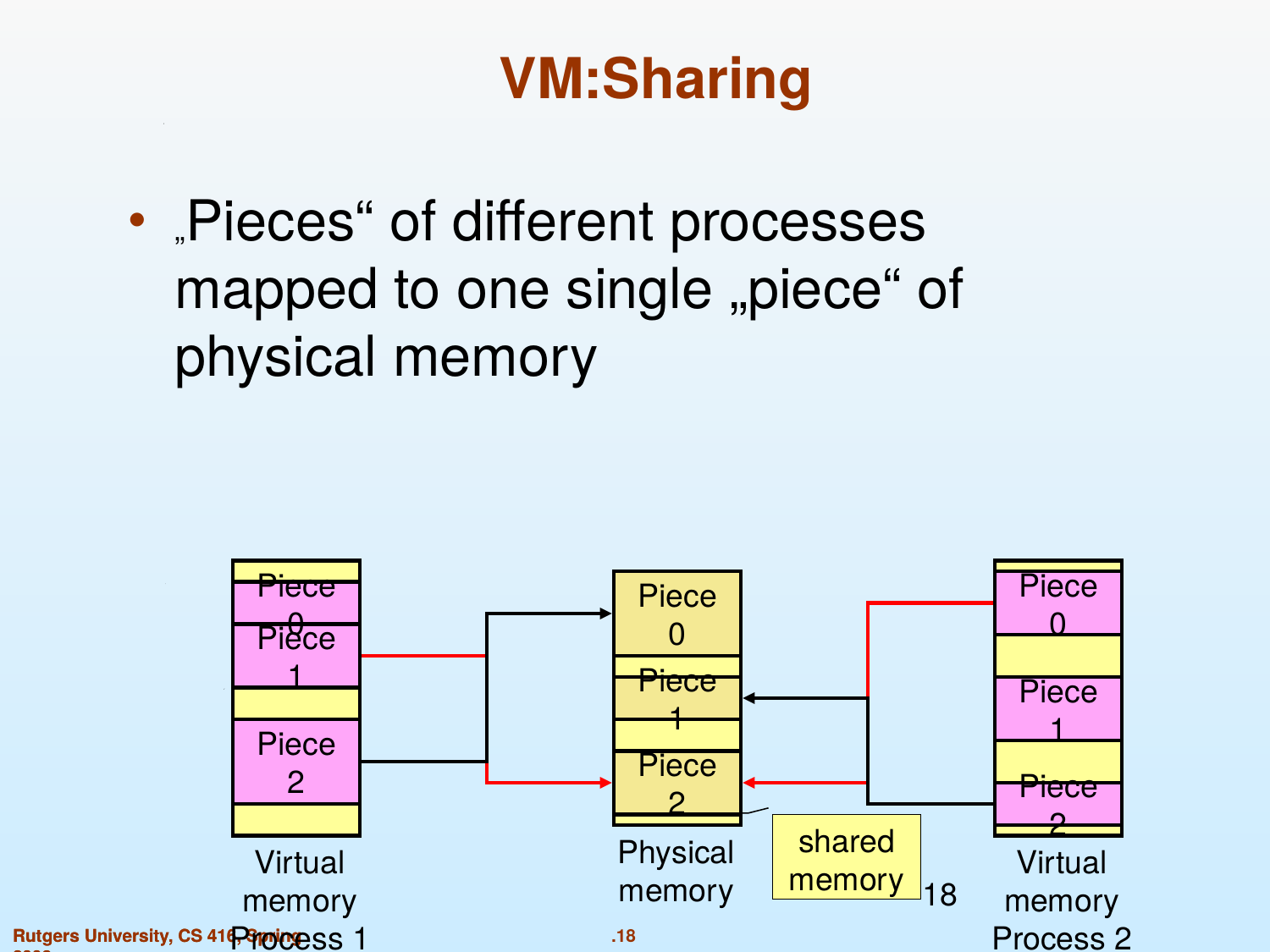

VM:Sharing
„Pieces“ of different processes mapped to one single „piece“ of physical memory

Piece 0
Piece 1
Piece 2
Virtual memory
Process 1

Piece 0
Piece 1
Piece 2
Virtual memory
Process 2

Piece 0
Piece 1
Piece 2
Physical
memory
shared
memory
18